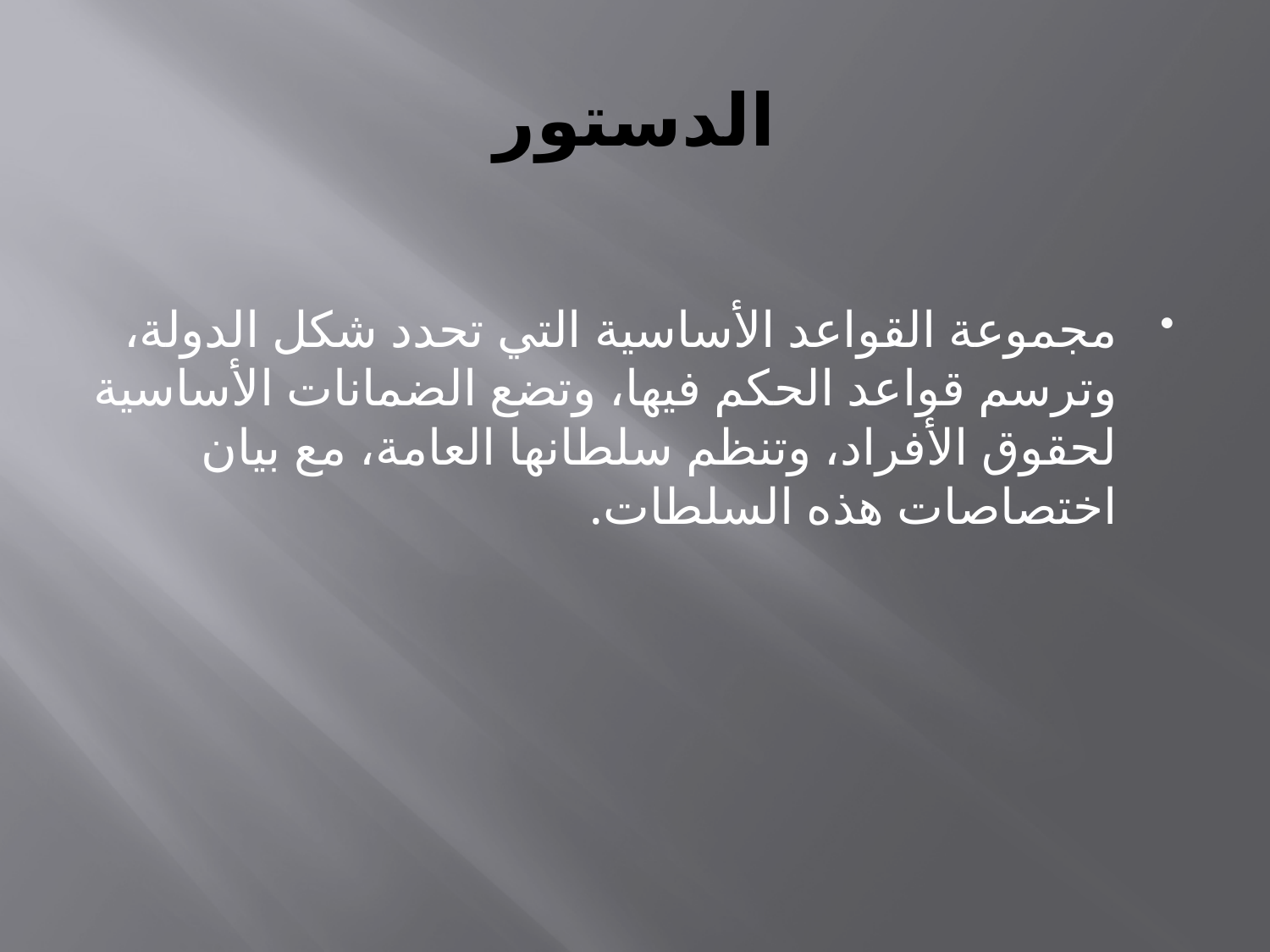

# الدستور

مجموعة القواعد الأساسية التي تحدد شكل الدولة، وترسم قواعد الحكم فيها، وتضع الضمانات الأساسية لحقوق الأفراد، وتنظم سلطانها العامة، مع بيان اختصاصات هذه السلطات.